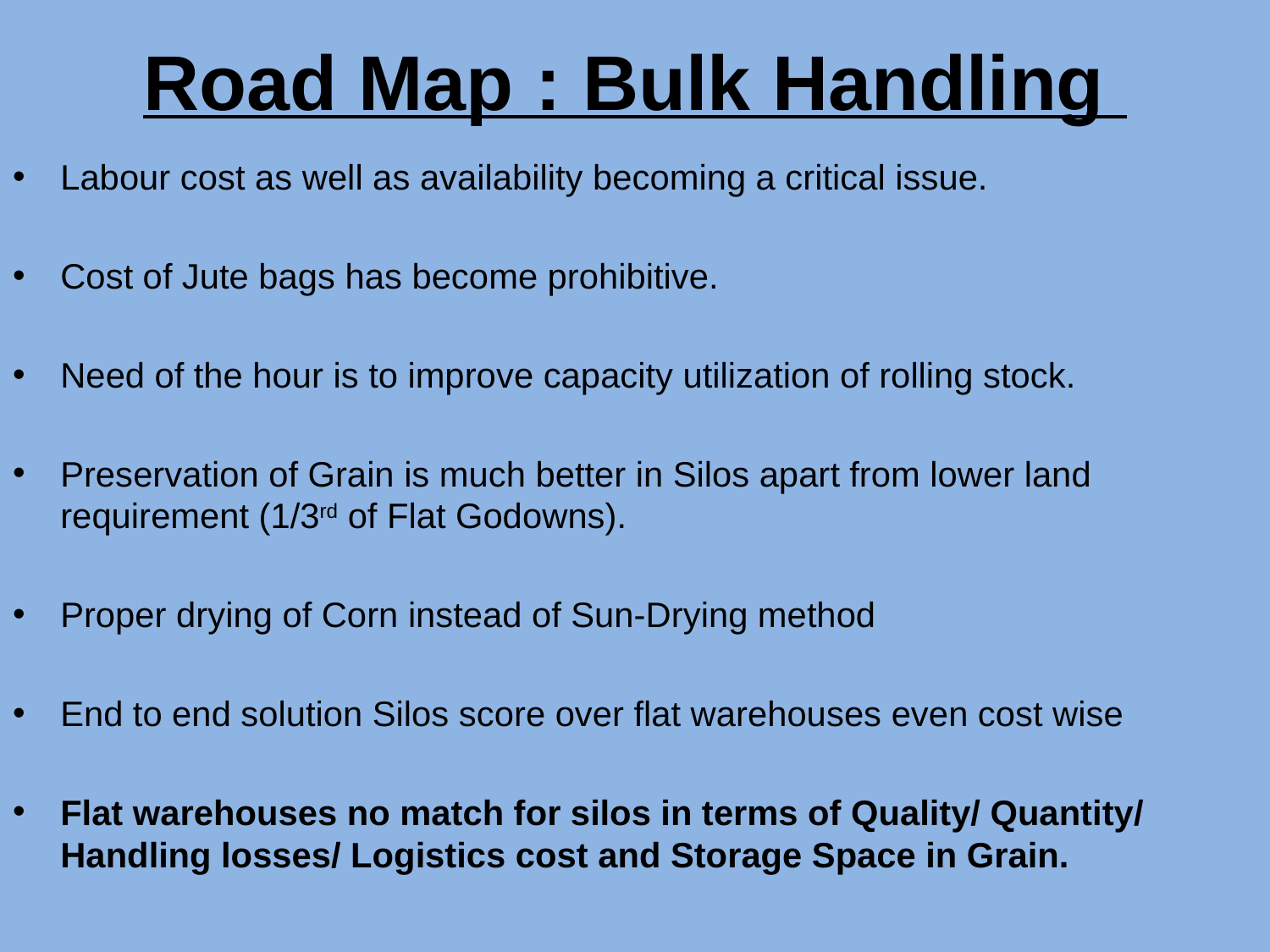

Road Map : Bulk Handling
Labour cost as well as availability becoming a critical issue.

Cost of Jute bags has become prohibitive.

Need of the hour is to improve capacity utilization of rolling stock.

Preservation of Grain is much better in Silos apart from lower land requirement (1/3rd of Flat Godowns).

Proper drying of Corn instead of Sun-Drying method

End to end solution Silos score over flat warehouses even cost wise

Flat warehouses no match for silos in terms of Quality/ Quantity/ Handling losses/ Logistics cost and Storage Space in Grain.